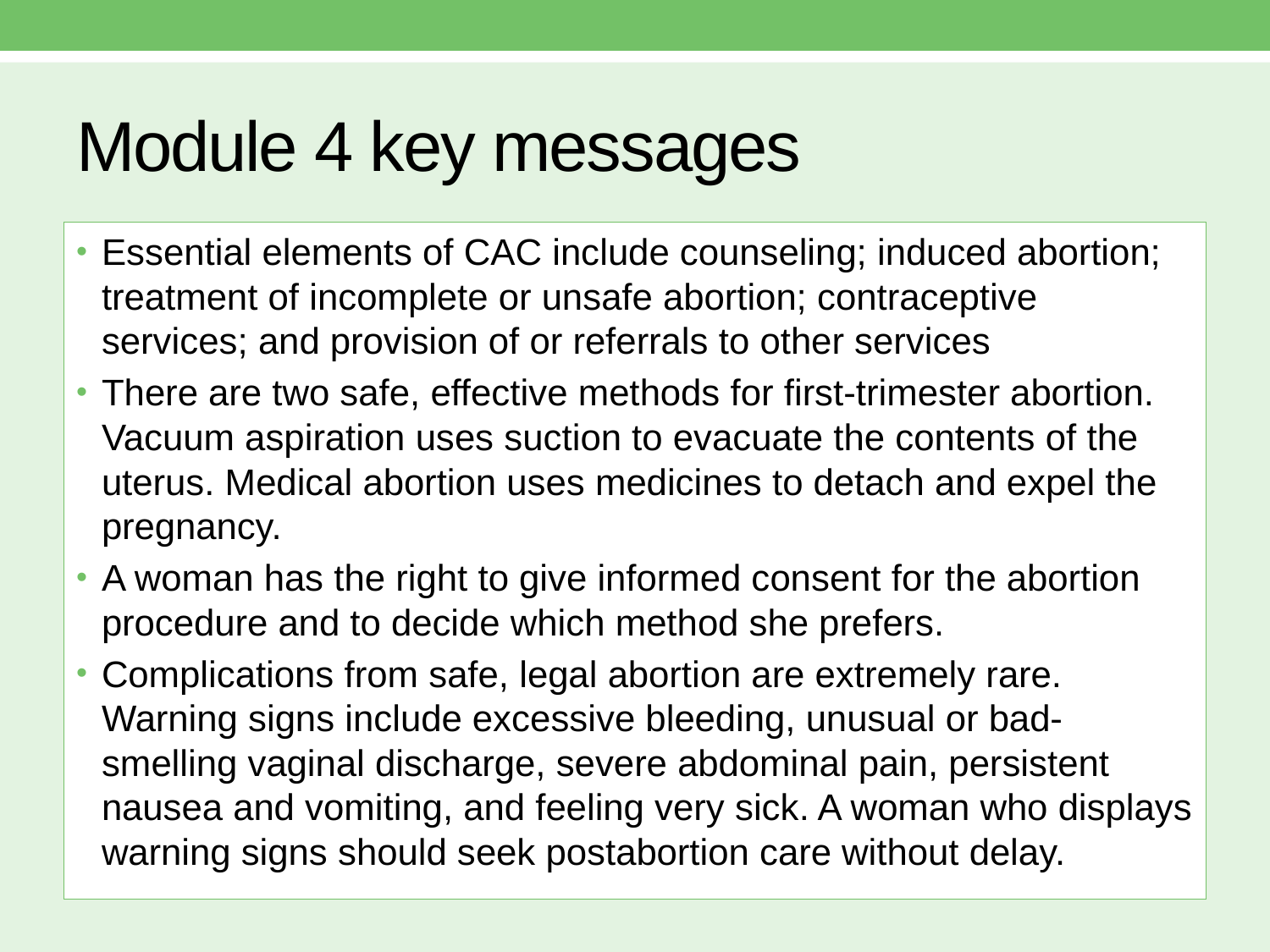

# Module 4 key messages
Essential elements of CAC include counseling; induced abortion; treatment of incomplete or unsafe abortion; contraceptive services; and provision of or referrals to other services
There are two safe, effective methods for first-trimester abortion. Vacuum aspiration uses suction to evacuate the contents of the uterus. Medical abortion uses medicines to detach and expel the pregnancy.
A woman has the right to give informed consent for the abortion procedure and to decide which method she prefers.
Complications from safe, legal abortion are extremely rare. Warning signs include excessive bleeding, unusual or bad-smelling vaginal discharge, severe abdominal pain, persistent nausea and vomiting, and feeling very sick. A woman who displays warning signs should seek postabortion care without delay.